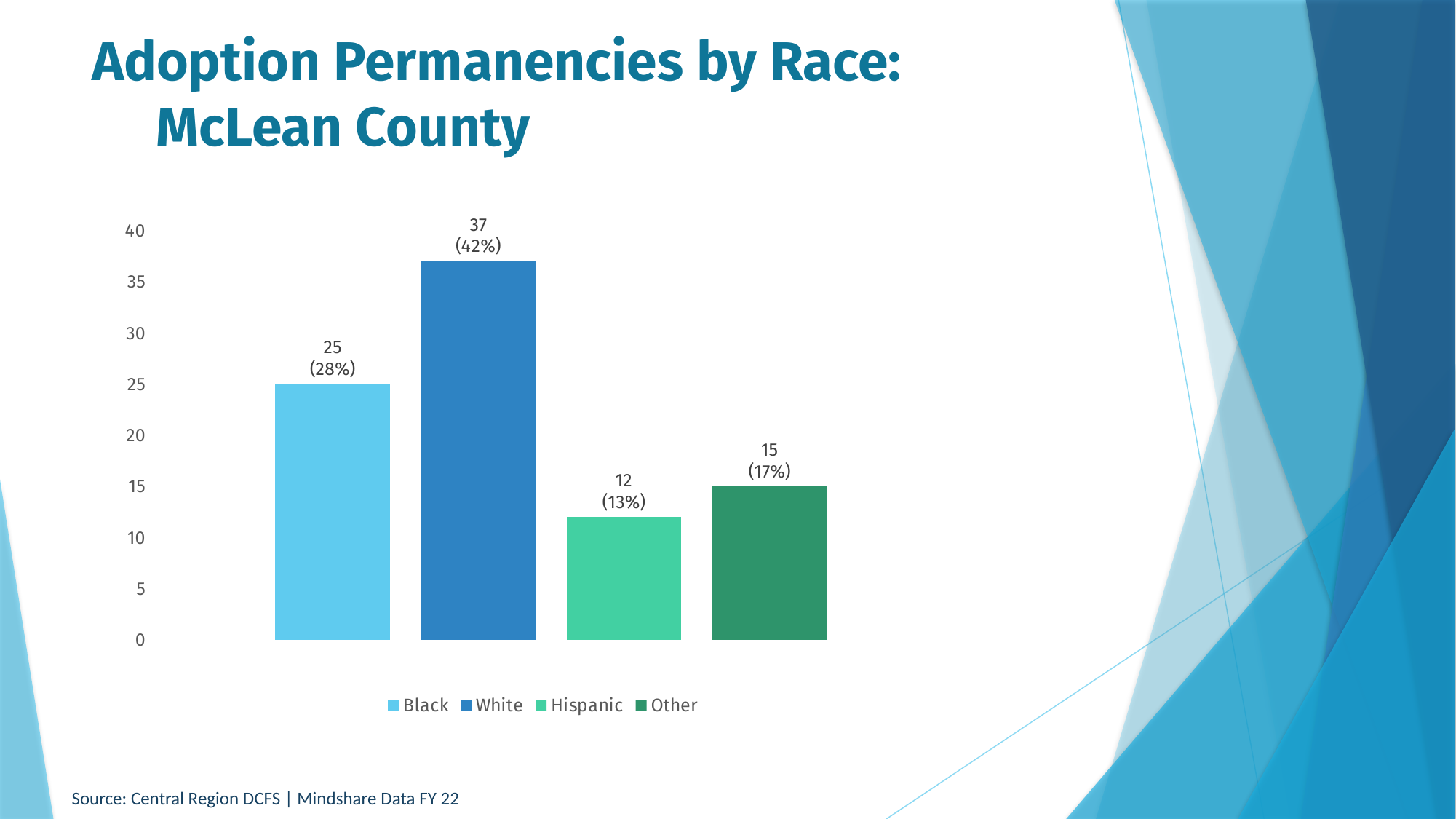

# Adoption Permanencies by Race: McLean County

### Chart

| Category | Black | White | Hispanic | Other |
|---|---|---|---|---|
| 15
(17%) | 25.0 | 37.0 | 12.0 | 15.0 |
Source: Central Region DCFS | Mindshare Data FY 22